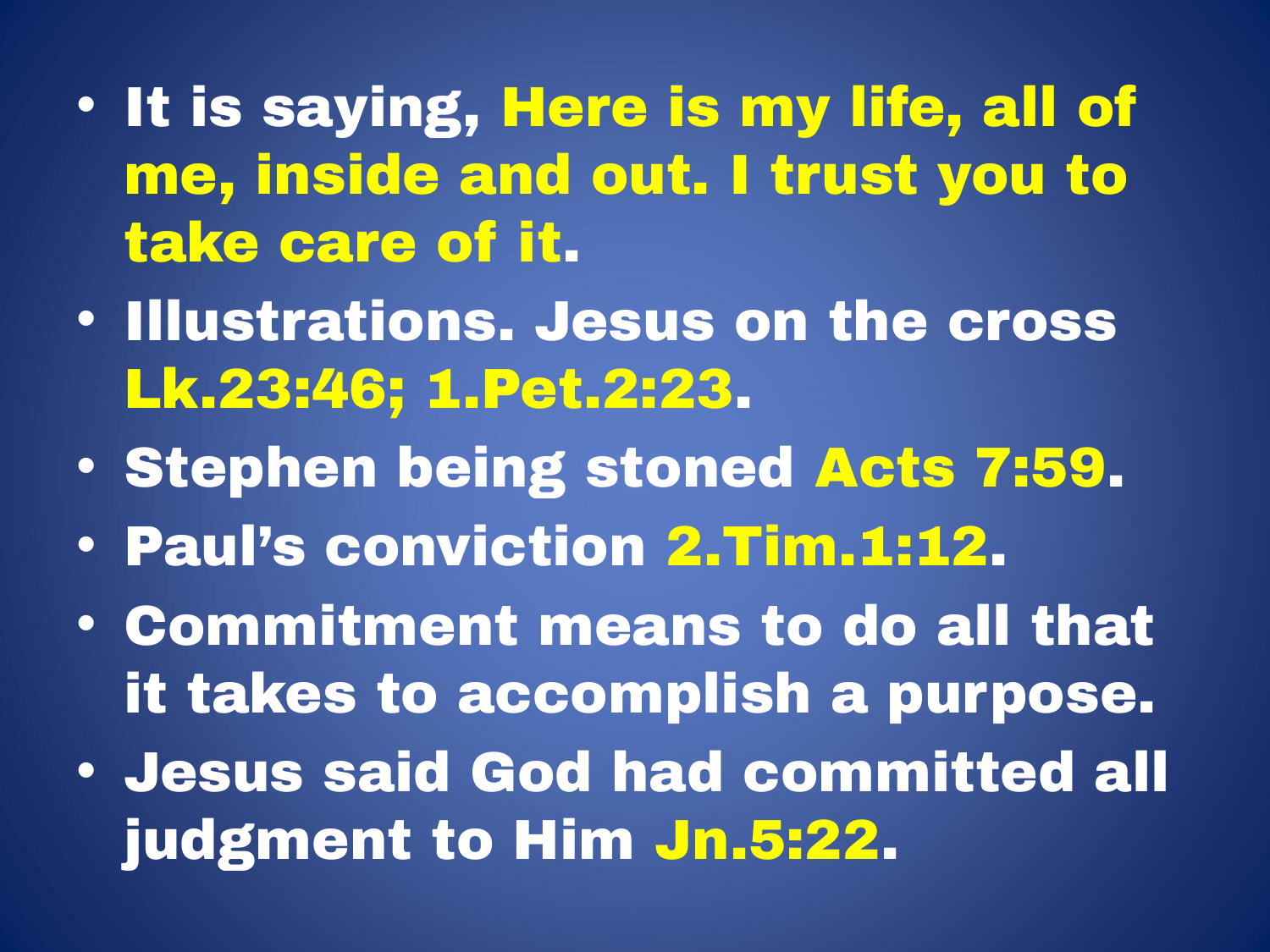

It is saying, Here is my life, all of me, inside and out. I trust you to take care of it.
Illustrations. Jesus on the cross Lk.23:46; 1.Pet.2:23.
Stephen being stoned Acts 7:59.
Paul’s conviction 2.Tim.1:12.
Commitment means to do all that it takes to accomplish a purpose.
Jesus said God had committed all judgment to Him Jn.5:22.